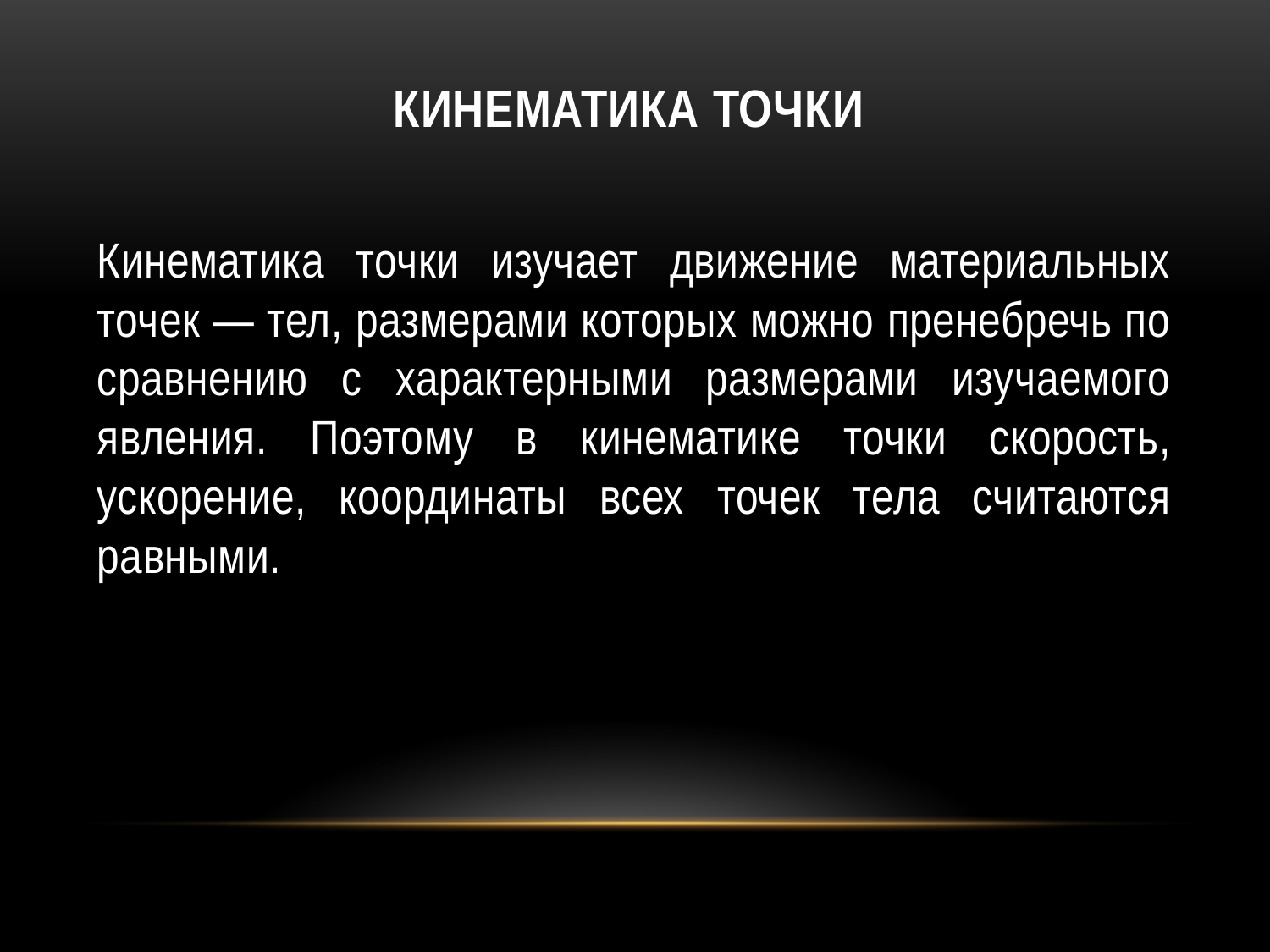

# Кинематика точки
Кинематика точки изучает движение материальных точек — тел, размерами которых можно пренебречь по сравнению с характерными размерами изучаемого явления. Поэтому в кинематике точки скорость, ускорение, координаты всех точек тела считаются равными.